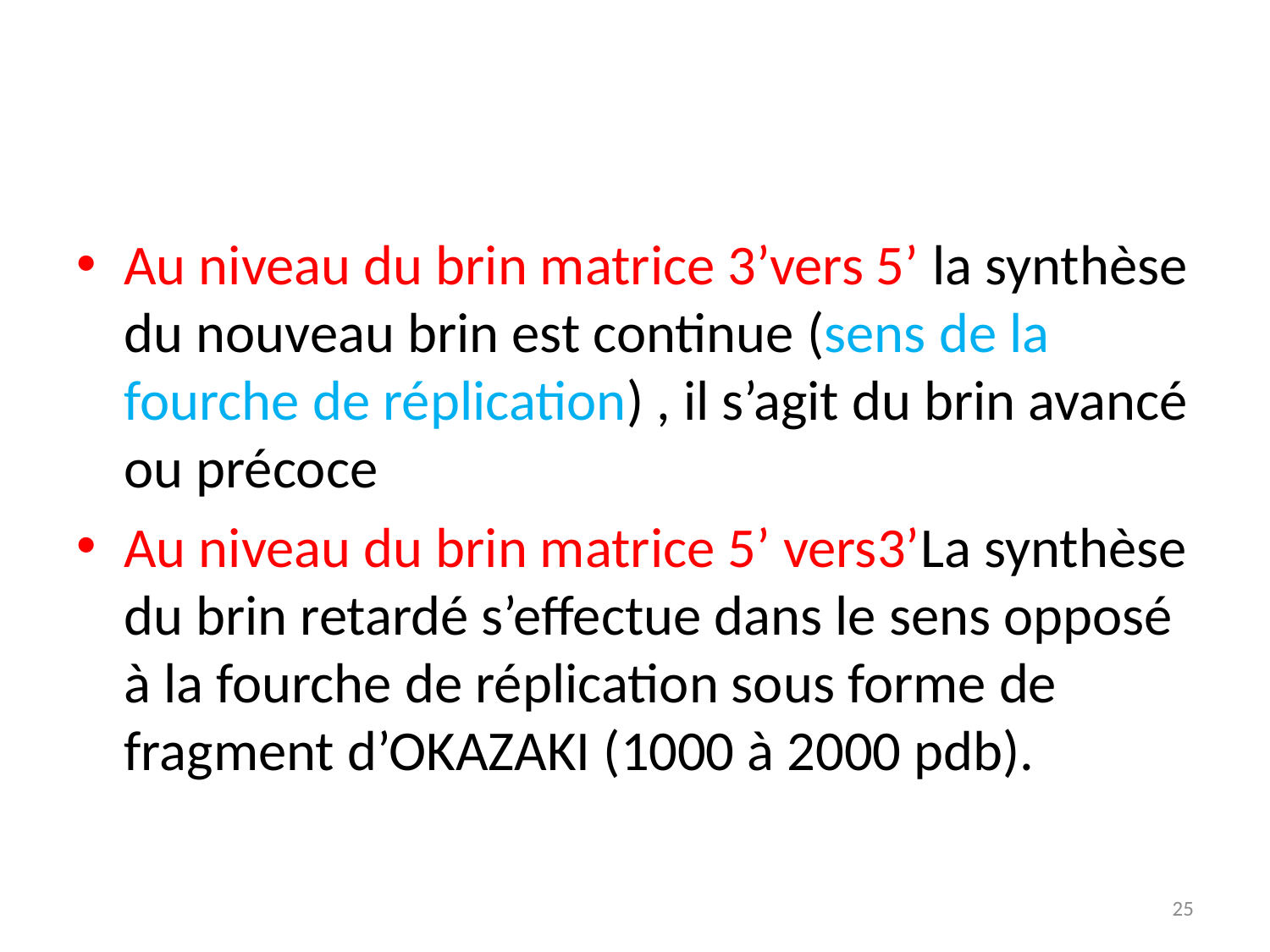

#
Au niveau du brin matrice 3’vers 5’ la synthèse du nouveau brin est continue (sens de la fourche de réplication) , il s’agit du brin avancé ou précoce
Au niveau du brin matrice 5’ vers3’La synthèse du brin retardé s’effectue dans le sens opposé à la fourche de réplication sous forme de fragment d’OKAZAKI (1000 à 2000 pdb).
25